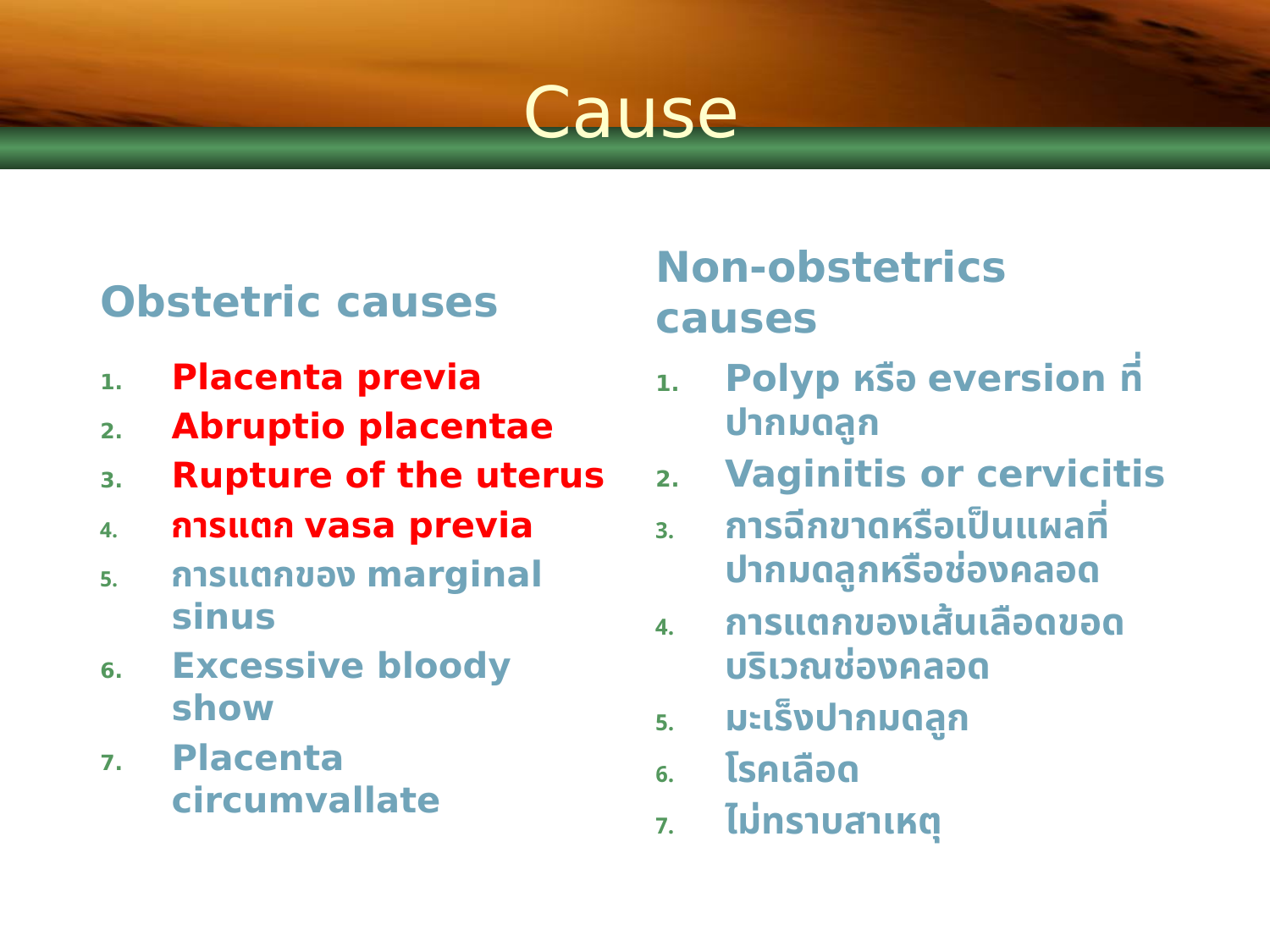

# Cause
Obstetric causes
Non-obstetrics causes
Placenta previa
Abruptio placentae
Rupture of the uterus
การแตก vasa previa
การแตกของ marginal sinus
Excessive bloody show
Placenta circumvallate
Polyp หรือ eversion ที่ปากมดลูก
Vaginitis or cervicitis
การฉีกขาดหรือเป็นแผลที่ ปากมดลูกหรือช่องคลอด
การแตกของเส้นเลือดขอดบริเวณช่องคลอด
มะเร็งปากมดลูก
โรคเลือด
ไม่ทราบสาเหตุ